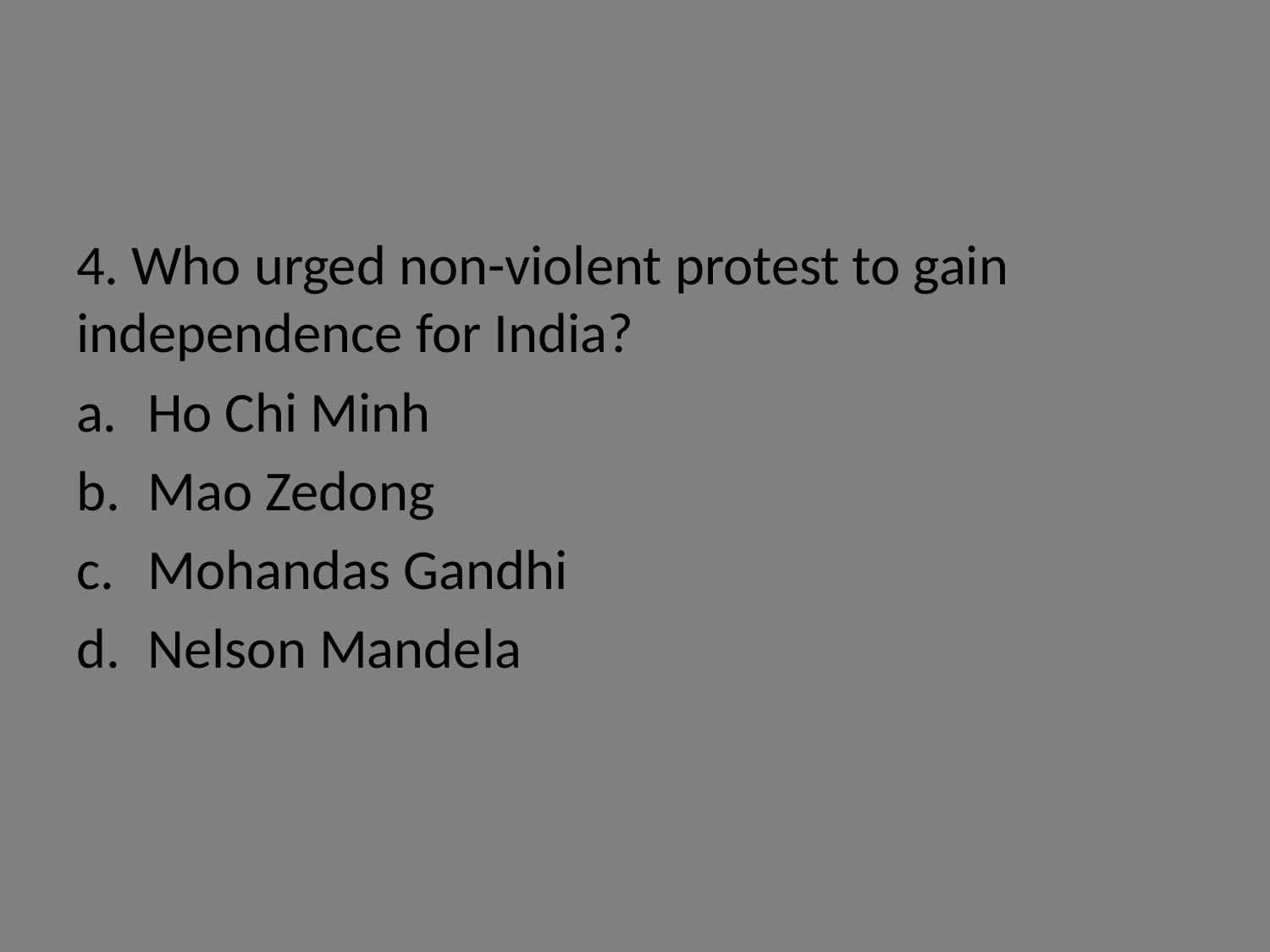

#
4. Who urged non-violent protest to gain independence for India?
Ho Chi Minh
Mao Zedong
Mohandas Gandhi
Nelson Mandela